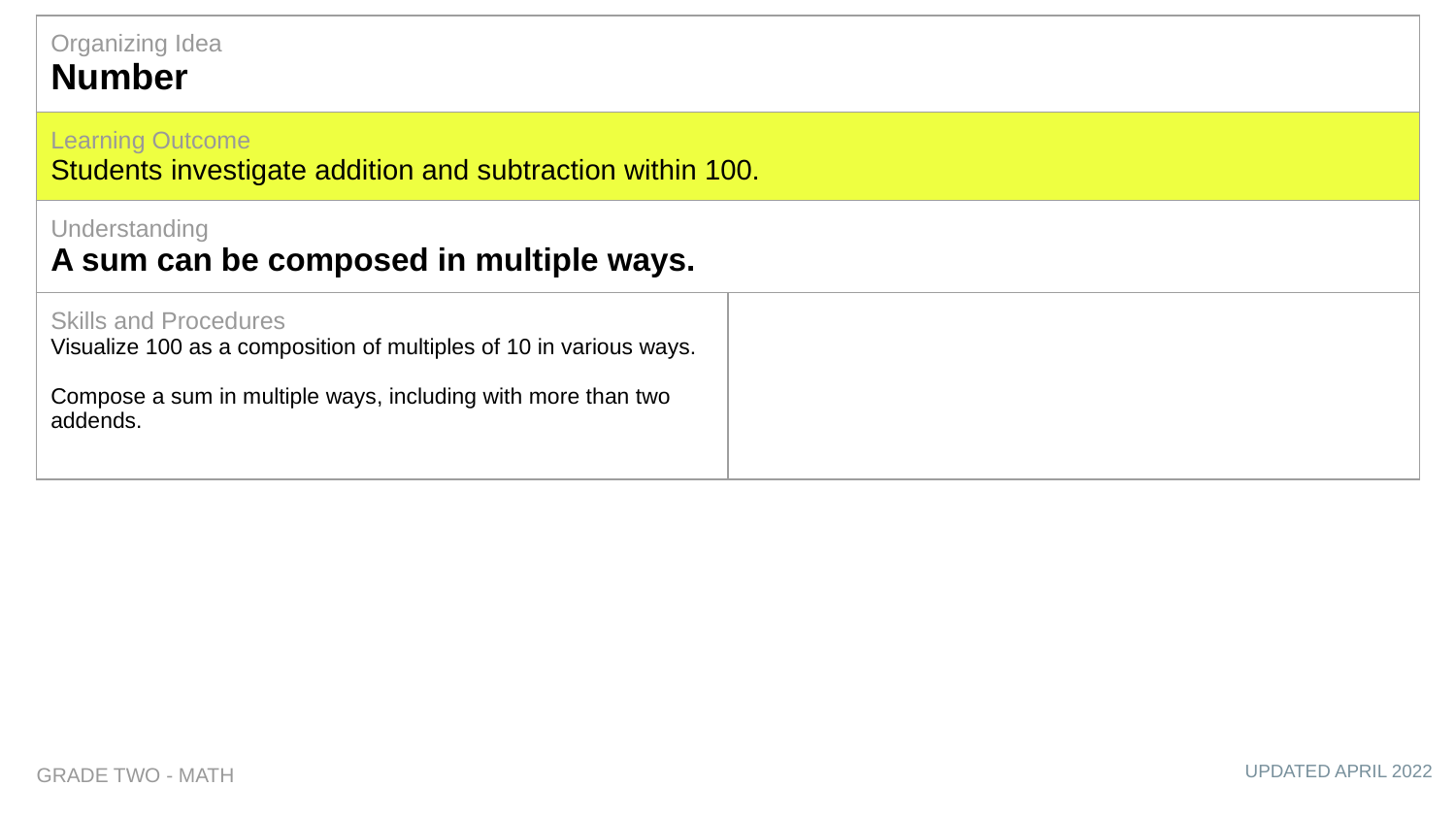

| Organizing Idea Number |  |
| --- | --- |
| Learning Outcome Students investigate addition and subtraction within 100. |  |
| Understanding A sum can be composed in multiple ways. |  |
| Skills and Procedures Visualize 100 as a composition of multiples of 10 in various ways. Compose a sum in multiple ways, including with more than two addends. |  |
GRADE TWO - MATH